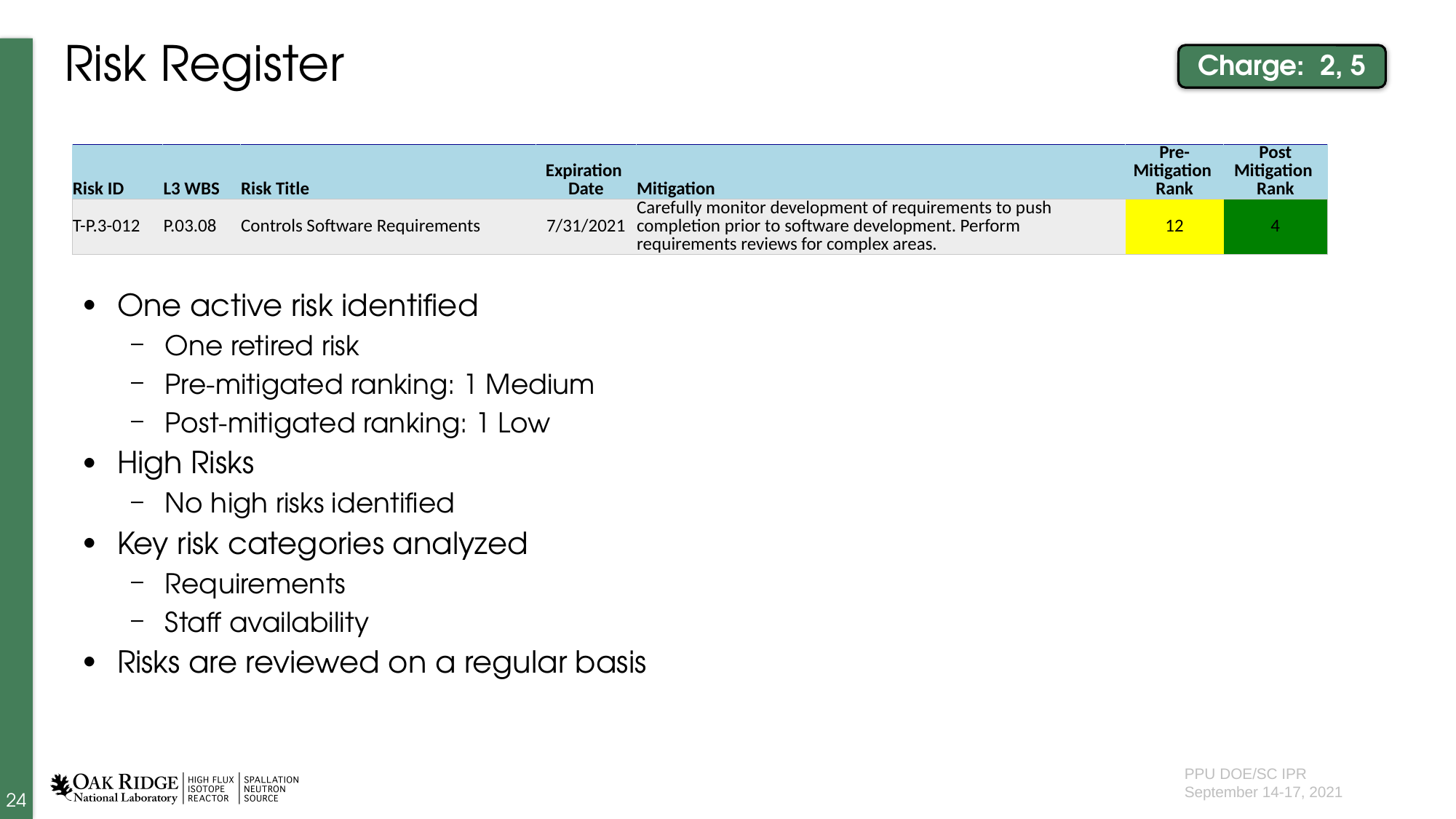

# Risk Register
Charge:  2, 5

| Risk ID | L3 WBS | Risk Title | Expiration Date | Mitigation | Pre-Mitigation Rank | Post Mitigation Rank |
| --- | --- | --- | --- | --- | --- | --- |
| T-P.3-012 | P.03.08 | Controls Software Requirements | 7/31/2021 | Carefully monitor development of requirements to push completion prior to software development. Perform requirements reviews for complex areas. | 12 | 4 |
One active risk identified
One retired risk
Pre-mitigated ranking: 1 Medium
Post-mitigated ranking: 1 Low
High Risks
No high risks identified
Key risk categories analyzed
Requirements
Staff availability
Risks are reviewed on a regular basis